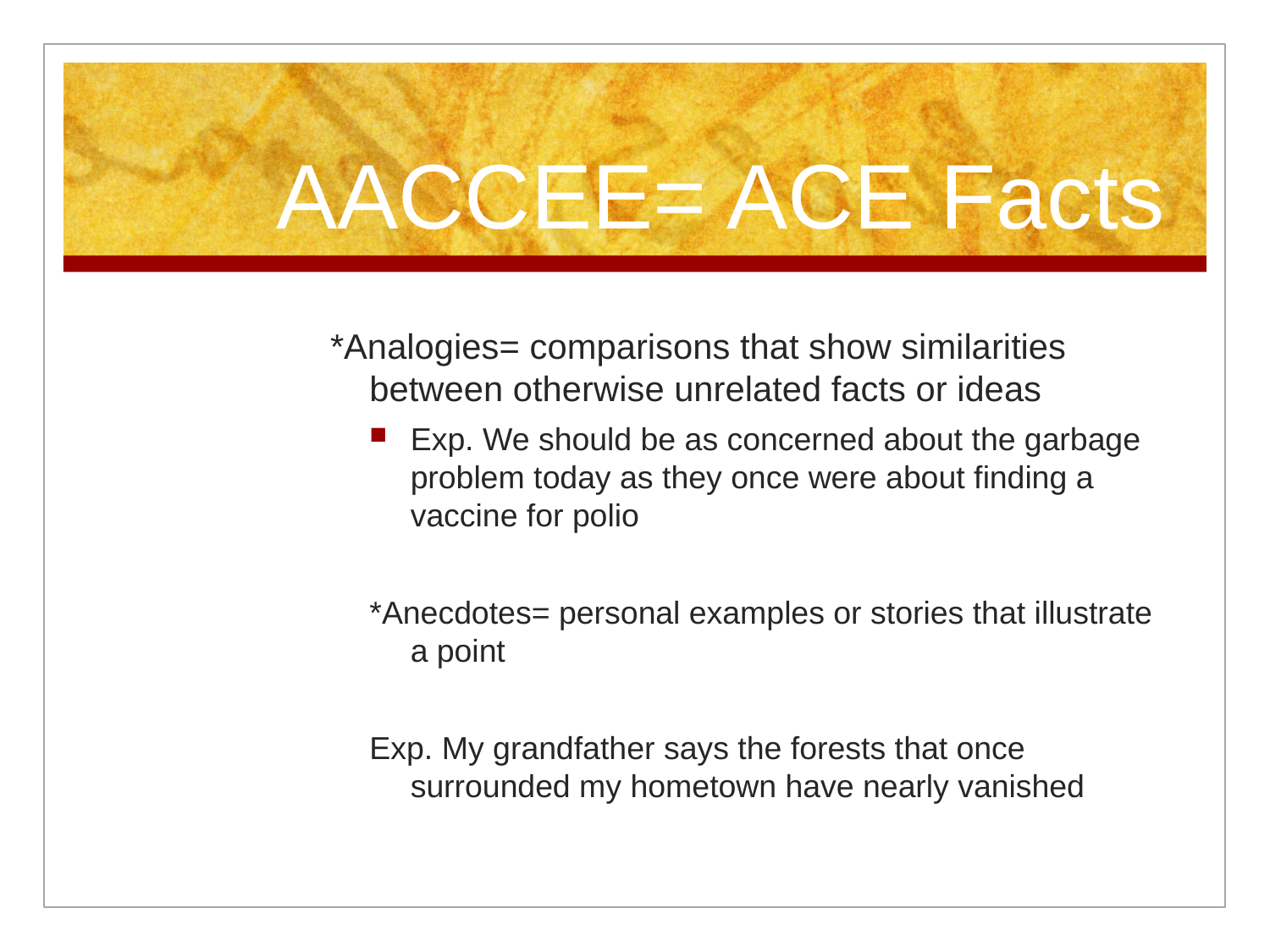

# AACCEE= ACE Facts
*Analogies= comparisons that show similarities between otherwise unrelated facts or ideas
Exp. We should be as concerned about the garbage problem today as they once were about finding a vaccine for polio

*Anecdotes= personal examples or stories that illustrate a point

Exp. My grandfather says the forests that once surrounded my hometown have nearly vanished